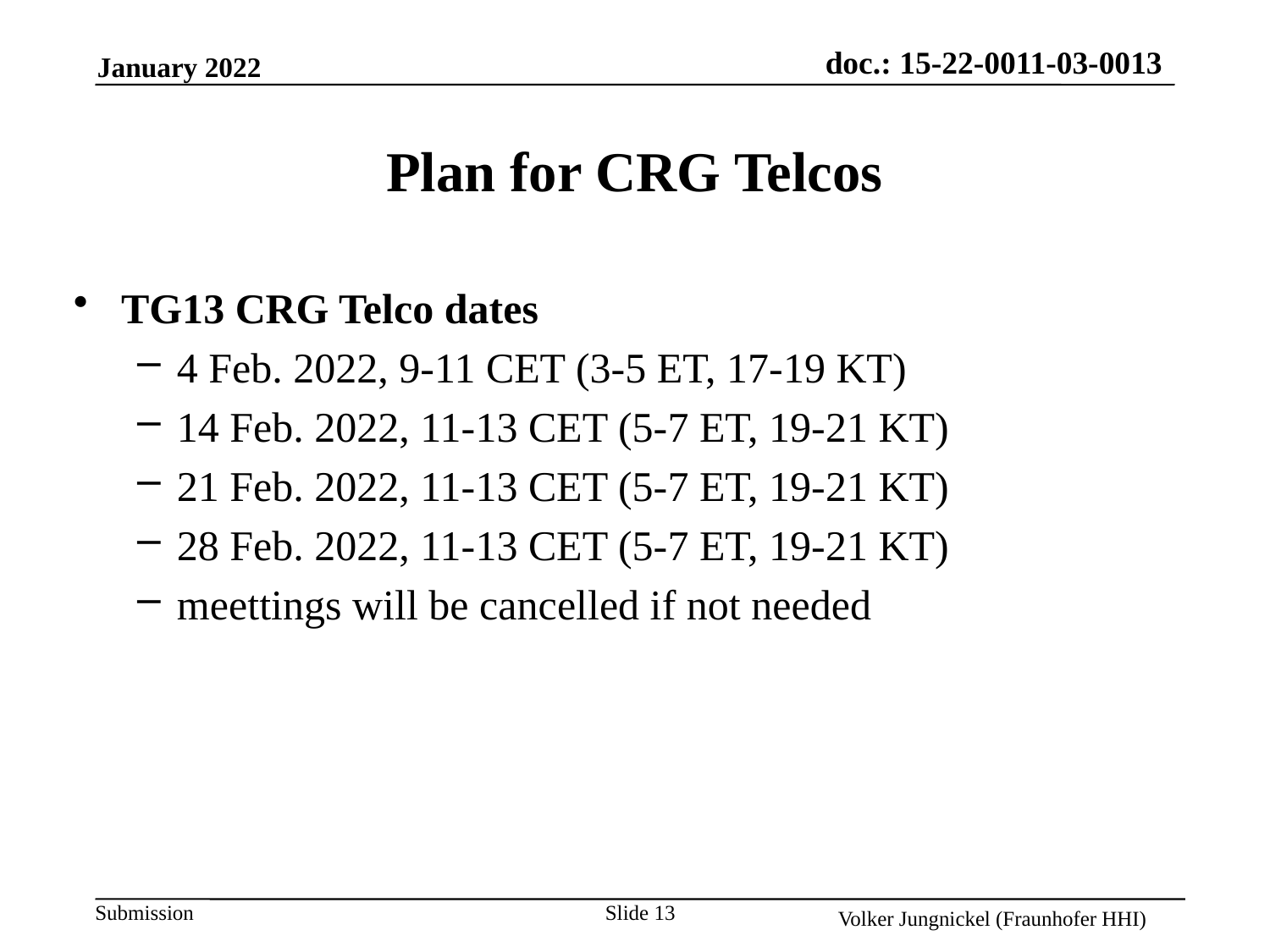

# Plan for CRG Telcos
TG13 CRG Telco dates
4 Feb. 2022, 9-11 CET (3-5 ET, 17-19 KT)
14 Feb. 2022, 11-13 CET (5-7 ET, 19-21 KT)
21 Feb. 2022, 11-13 CET (5-7 ET, 19-21 KT)
28 Feb. 2022, 11-13 CET (5-7 ET, 19-21 KT)
meettings will be cancelled if not needed

Slide 13
Volker Jungnickel (Fraunhofer HHI)